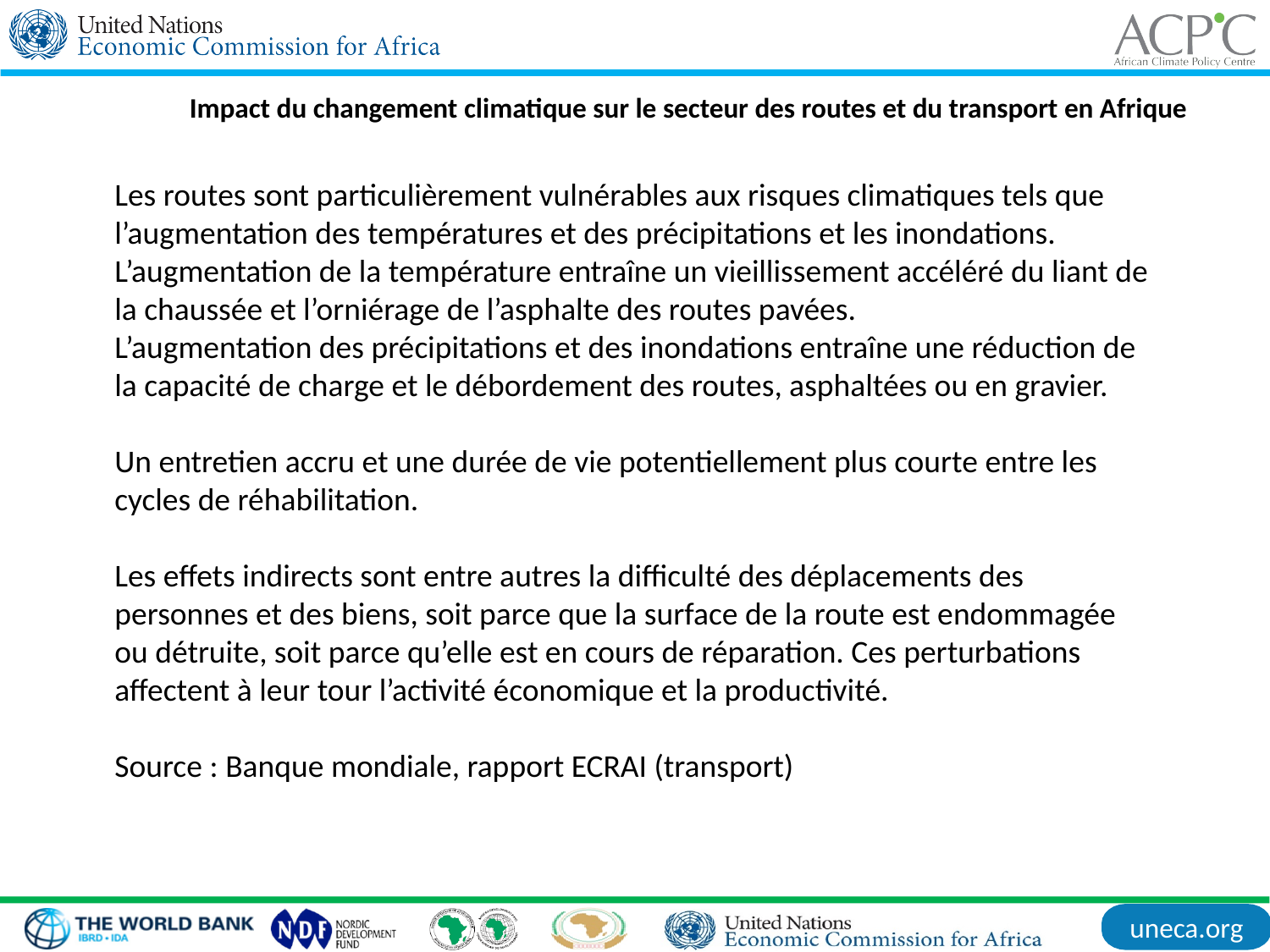

Impact du changement climatique sur le secteur des routes et du transport en Afrique
Les routes sont particulièrement vulnérables aux risques climatiques tels que l’augmentation des températures et des précipitations et les inondations.
L’augmentation de la température entraîne un vieillissement accéléré du liant de la chaussée et l’orniérage de l’asphalte des routes pavées.
L’augmentation des précipitations et des inondations entraîne une réduction de la capacité de charge et le débordement des routes, asphaltées ou en gravier.

Un entretien accru et une durée de vie potentiellement plus courte entre les cycles de réhabilitation.

Les effets indirects sont entre autres la difficulté des déplacements des personnes et des biens, soit parce que la surface de la route est endommagée ou détruite, soit parce qu’elle est en cours de réparation. Ces perturbations affectent à leur tour l’activité économique et la productivité.

Source : Banque mondiale, rapport ECRAI (transport)